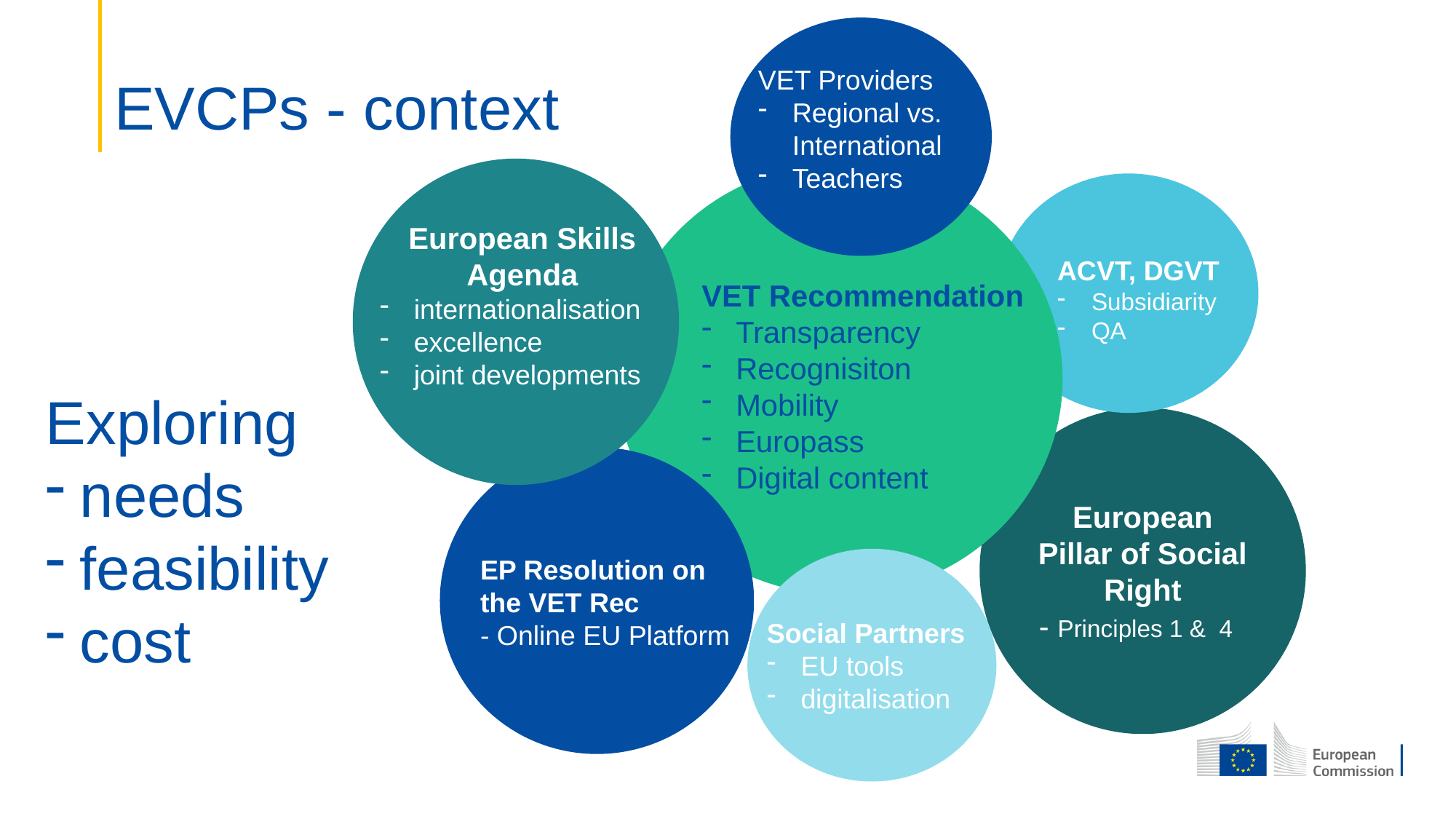

# EVCPs - context
VET Providers
Regional vs. International
Teachers

European Skills Agenda
internationalisation
excellence
joint developments

ACVT, DGVT
Subsidiarity
QA
VET Recommendation
Transparency
Recognisiton
Mobility
Europass
Digital content

Exploring
needs
feasibility
cost

European Pillar of Social Right
- Principles 1 &  4

EP Resolution on the VET Rec
- Online EU Platform

Social Partners
EU tools
digitalisation